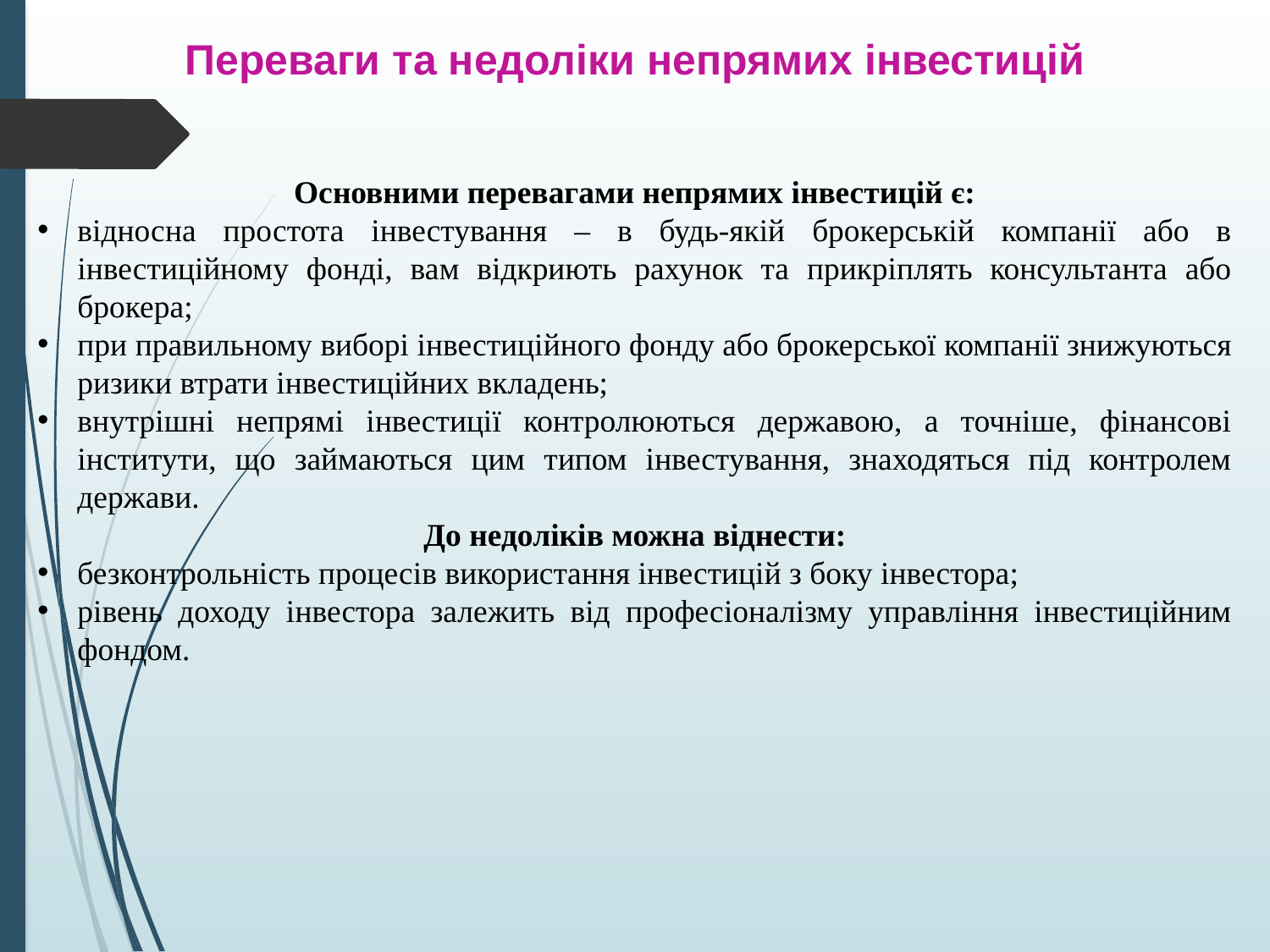

Переваги та недоліки непрямих інвестицій
Основними перевагами непрямих інвестицій є:
відносна простота інвестування – в будь-якій брокерській компанії або в інвестиційному фонді, вам відкриють рахунок та прикріплять консультанта або брокера;
при правильному виборі інвестиційного фонду або брокерської компанії знижуються ризики втрати інвестиційних вкладень;
внутрішні непрямі інвестиції контролюються державою, а точніше, фінансові інститути, що займаються цим типом інвестування, знаходяться під контролем держави.
До недоліків можна віднести:
безконтрольність процесів використання інвестицій з боку інвестора;
рівень доходу інвестора залежить від професіоналізму управління інвестиційним фондом.